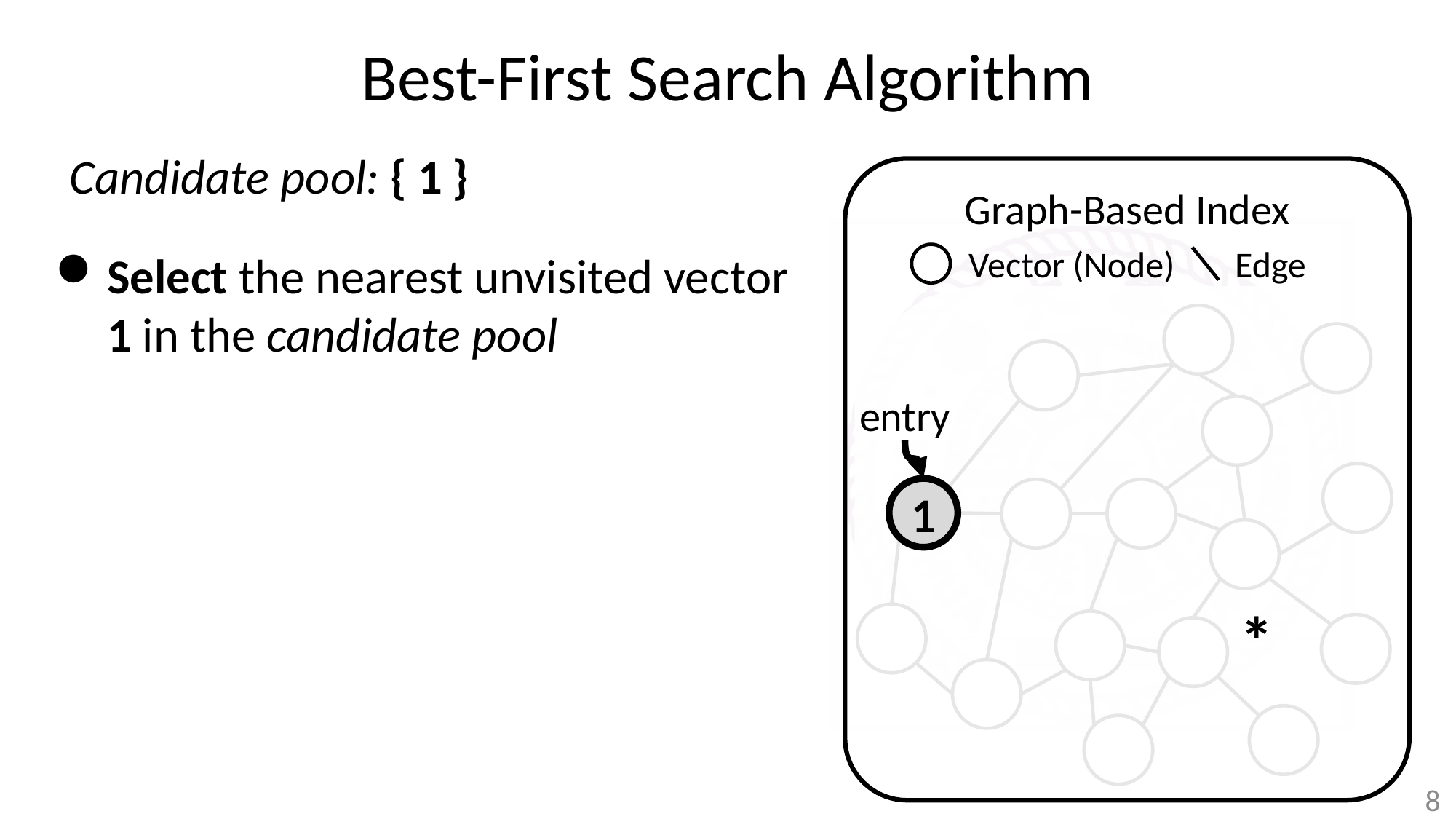

# Best-First Search Algorithm
Candidate pool: { 1
}
Graph-Based Index
Vector (Node)
Edge
Select the nearest unvisited vector 1 in the candidate pool

entry

1

*

8